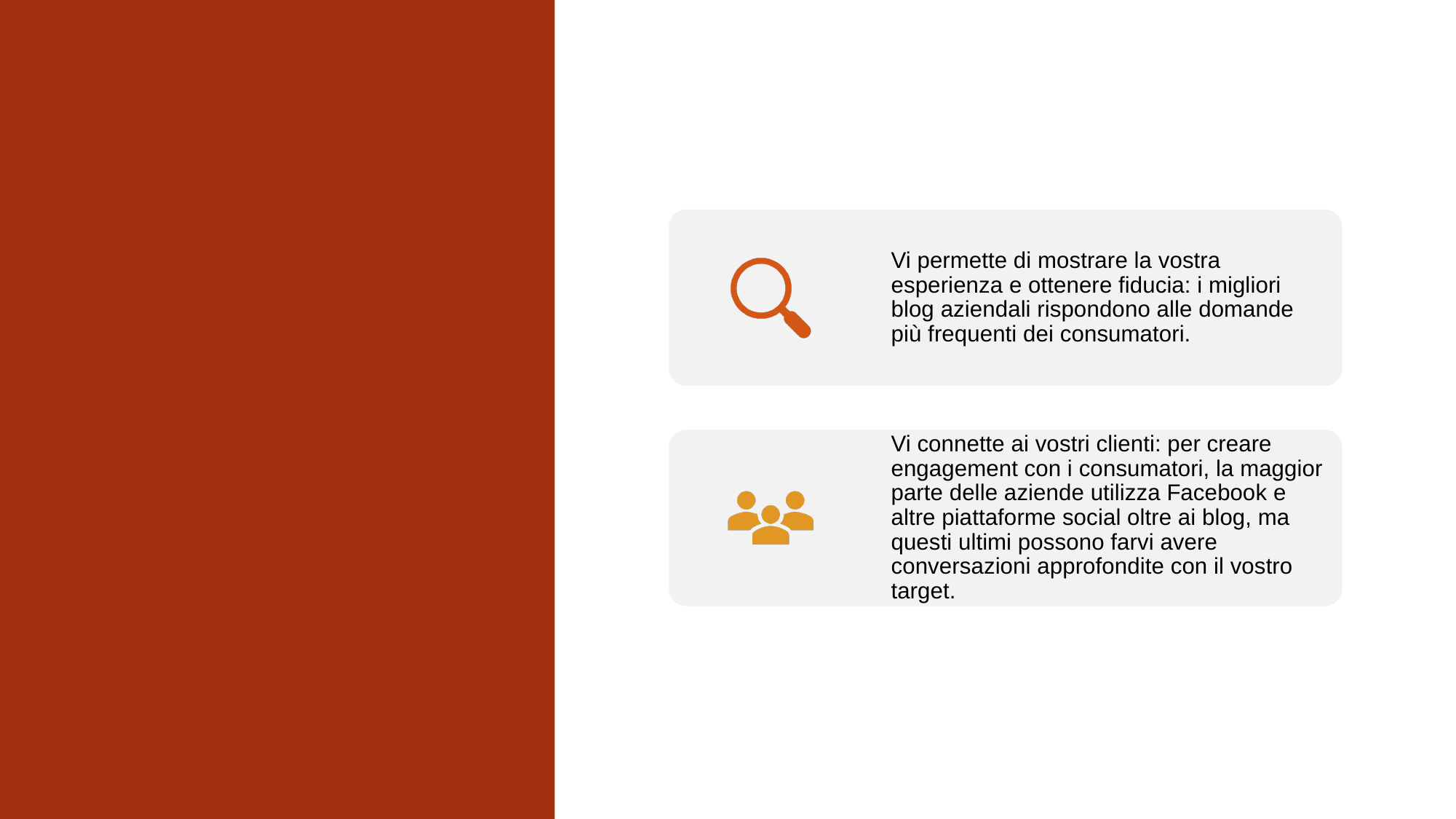

﻿Vi permette di mostrare la vostra esperienza e ottenere fiducia: i migliori blog aziendali rispondono alle domande più frequenti dei consumatori.
Vi connette ai vostri clienti: per creare engagement con i consumatori, la maggior parte delle aziende utilizza Facebook e altre piattaforme social oltre ai blog, ma questi ultimi possono farvi avere conversazioni approfondite con il vostro target.